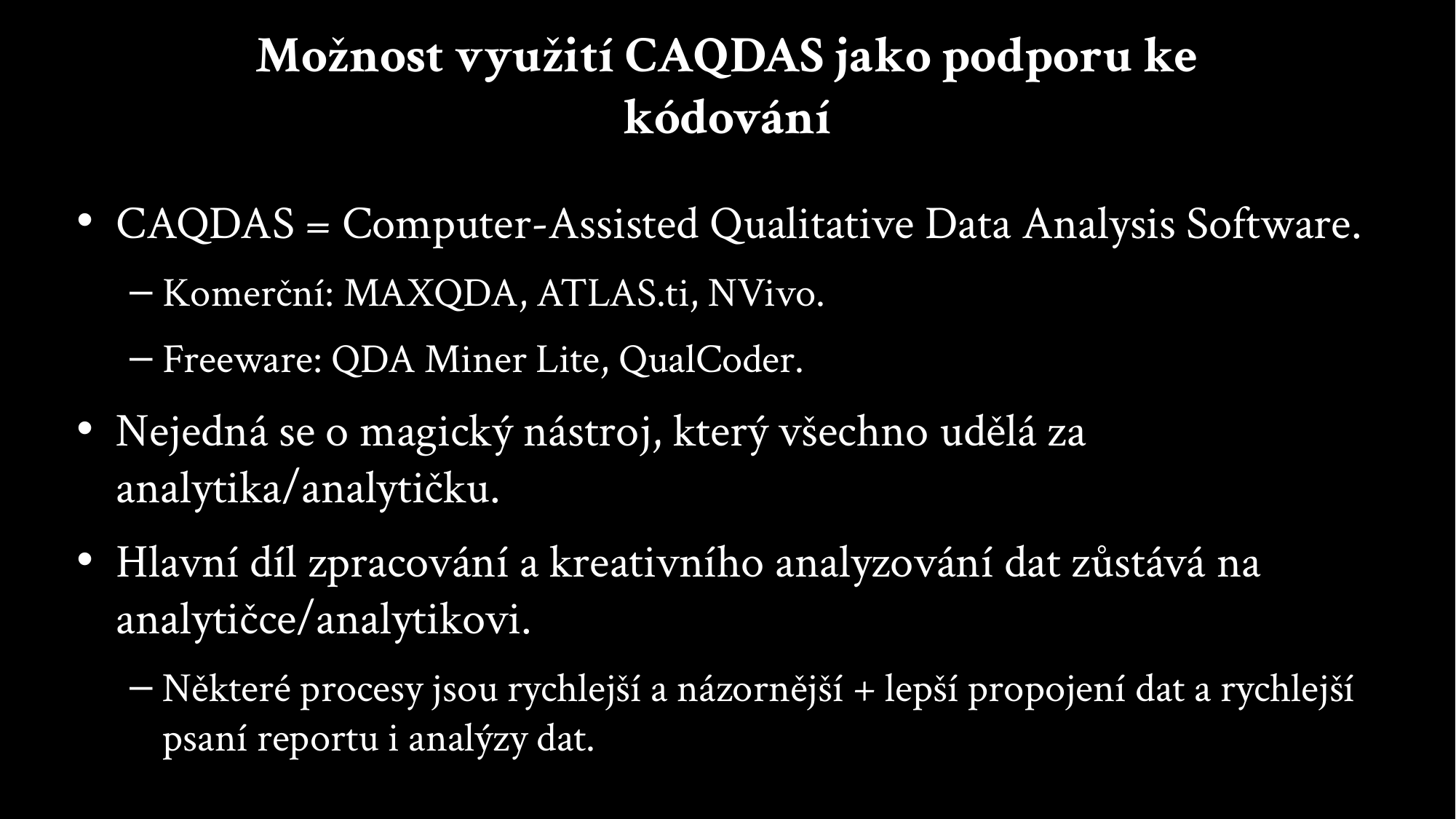

# Možnost využití CAQDAS jako podporu ke kódování
CAQDAS = Computer-Assisted Qualitative Data Analysis Software.
Komerční: MAXQDA, ATLAS.ti, NVivo.
Freeware: QDA Miner Lite, QualCoder.
Nejedná se o magický nástroj, který všechno udělá za analytika/analytičku.
Hlavní díl zpracování a kreativního analyzování dat zůstává na analytičce/analytikovi.
Některé procesy jsou rychlejší a názornější + lepší propojení dat a rychlejší psaní reportu i analýzy dat.